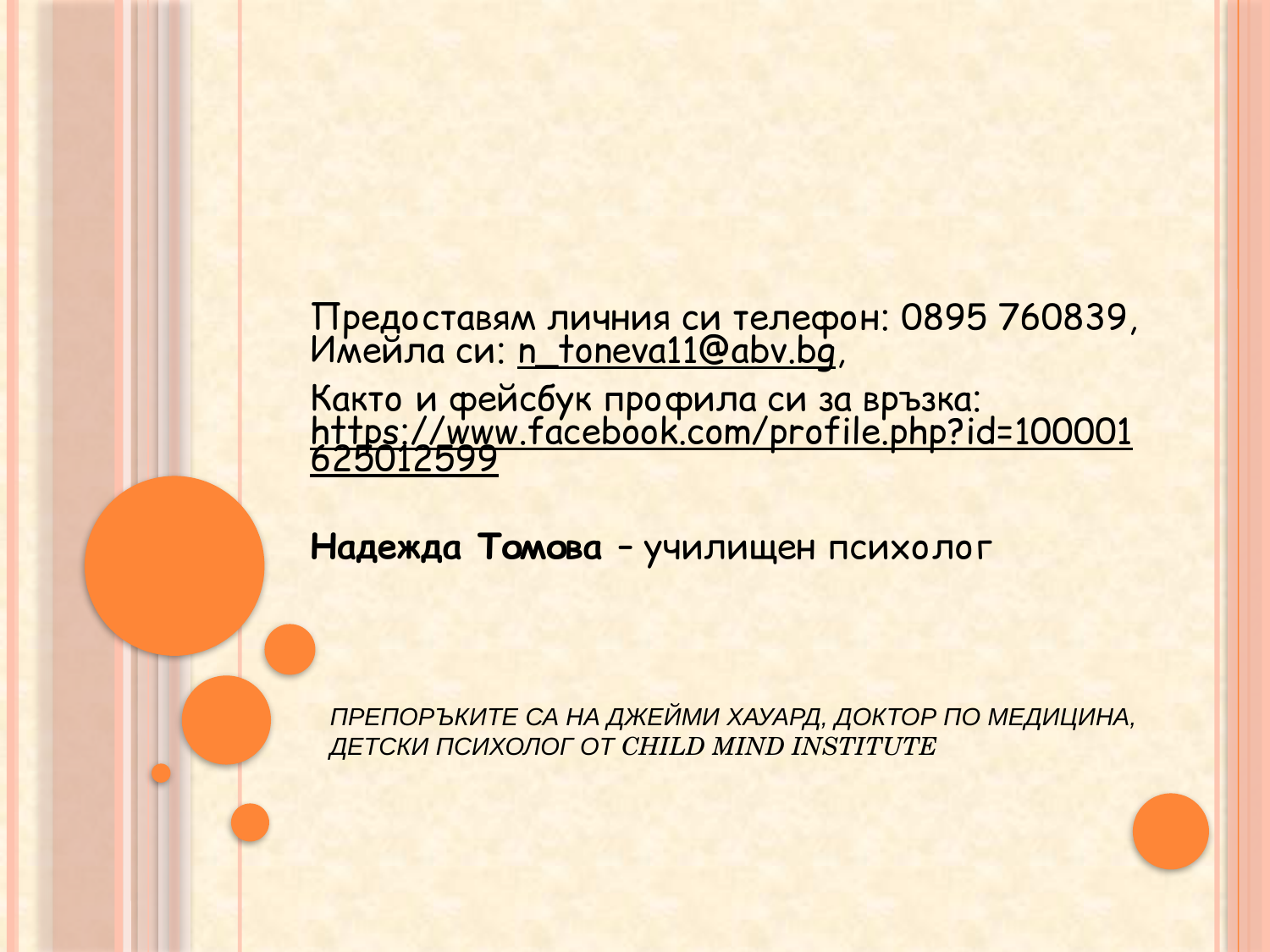

# Предоставям личния си телефон: 0895 760839, Имейла си: n_toneva11@abv.bg, Както и фейсбук профила си за връзка: https://www.facebook.com/profile.php?id=100001625012599 Надежда Томова – училищен психолог
Препоръките са на Джейми Хауард, доктор по медицина, детски психолог от Child Mind Institute